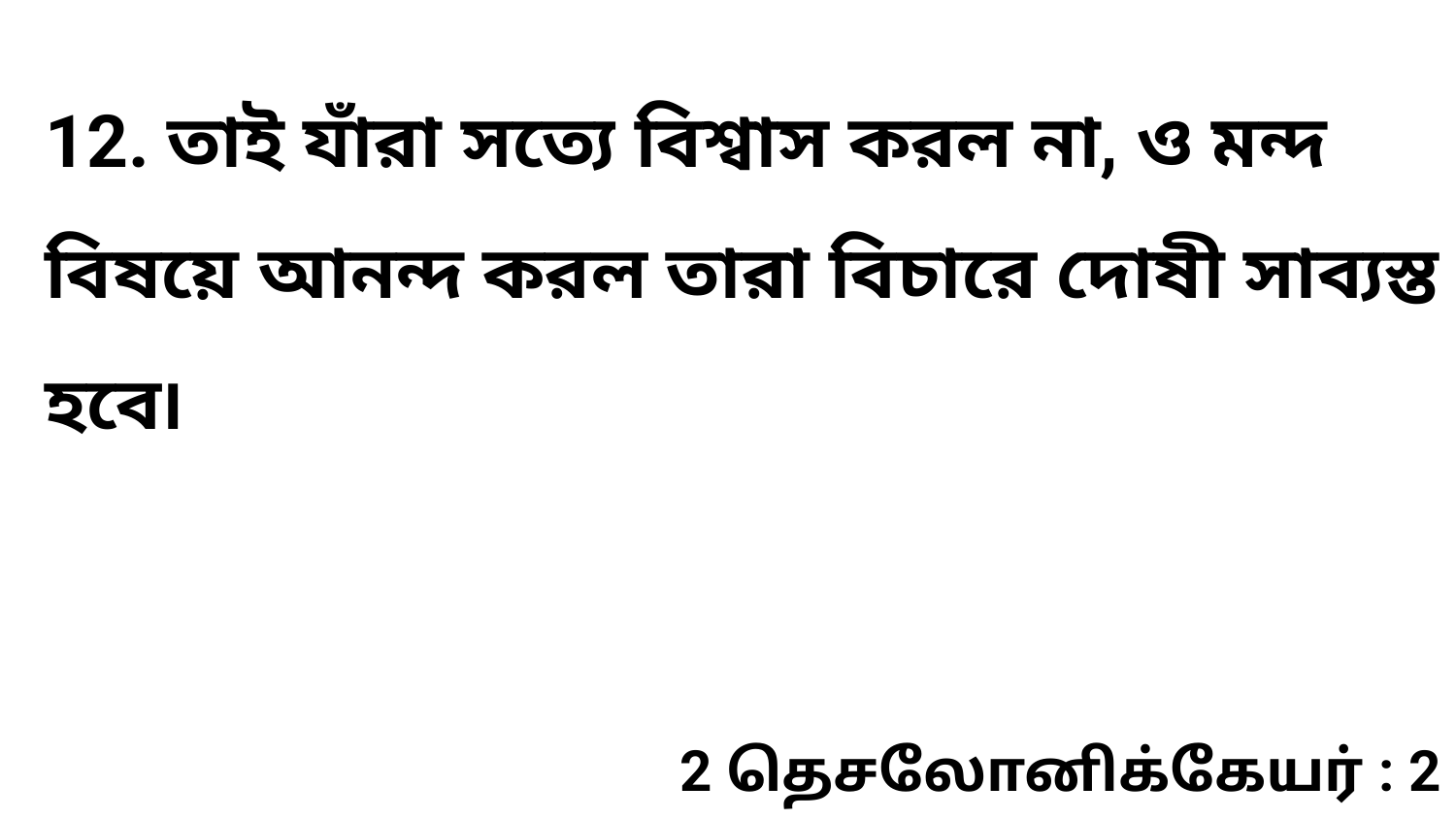

12. তাই যাঁরা সত্যে বিশ্বাস করল না, ও মন্দ বিষয়ে আনন্দ করল তারা বিচারে দোষী সাব্যস্ত হবে৷
2 தெசலோனிக்கேயர் : 2